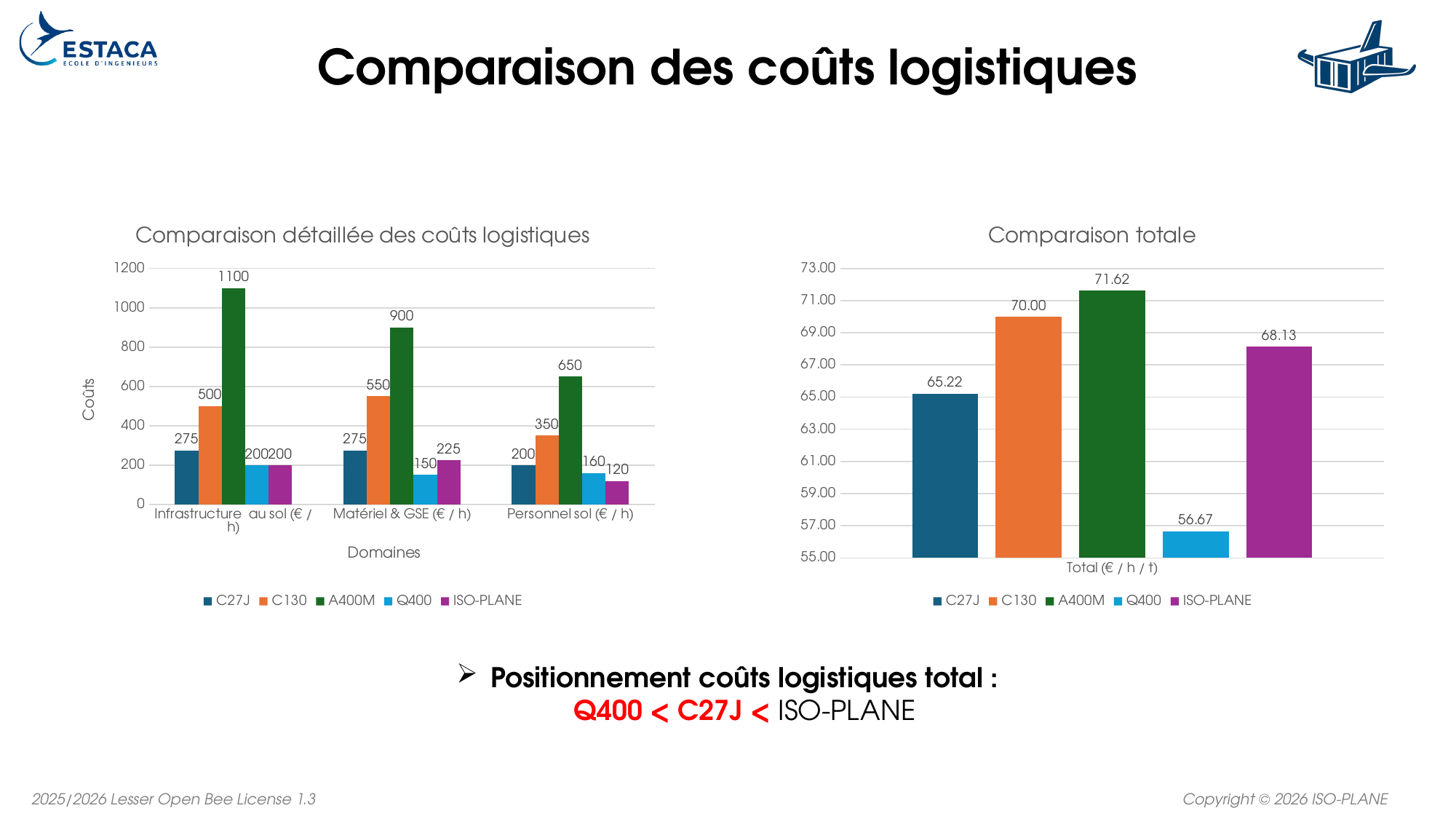

21
# Comparaison des coûts logistiques

### Chart: Comparaison détaillée des coûts logistiques

| Category | C27J | C130 | A400M | Q400 | ISO-PLANE |
|---|---|---|---|---|---|
| Infrastructure  au sol (€ / h) | 275.0 | 500.0 | 1100.0 | 200.0 | 200.0 |
| Matériel & GSE (€ / h) | 275.0 | 550.0 | 900.0 | 150.0 | 225.0 |
| Personnel sol (€ / h) | 200.0 | 350.0 | 650.0 | 160.0 | 120.0 |

### Chart: Comparaison totale

| Category | C27J | C130 | A400M | Q400 | ISO-PLANE |
|---|---|---|---|---|---|
| Total (€ / h / t) | 65.21739130434783 | 70.0 | 71.62162162162163 | 56.666666666666664 | 68.125 |
Positionnement coûts logistiques total : Q400 < C27J < ISO-PLANE